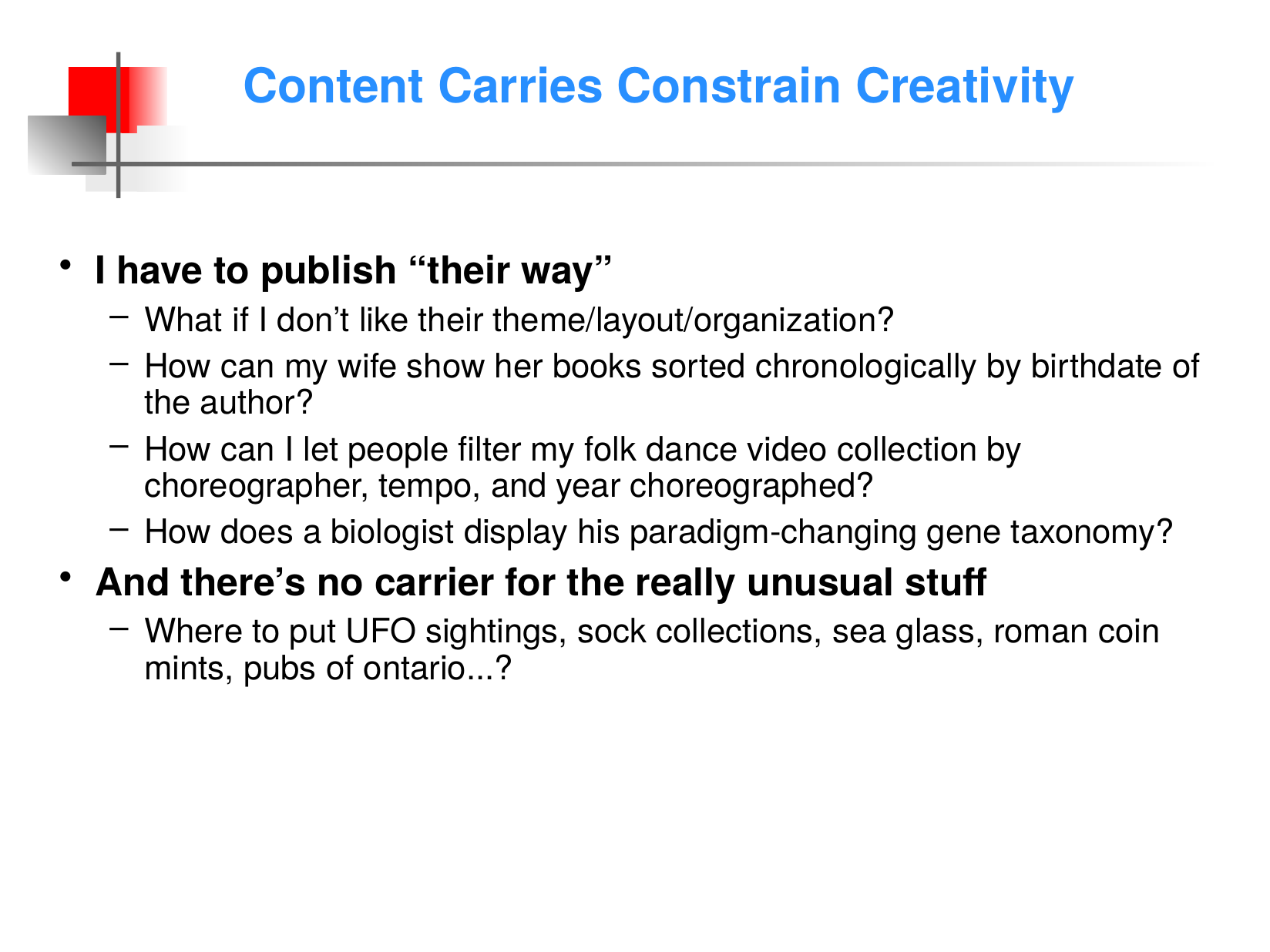

# Content Carries Constrain Creativity
I have to publish “their way”
What if I don’t like their theme/layout/organization?
How can my wife show her books sorted chronologically by birthdate of the author?
How can I let people filter my folk dance video collection by choreographer, tempo, and year choreographed?
How does a biologist display his paradigm-changing gene taxonomy?
And there’s no carrier for the really unusual stuff
Where to put UFO sightings, sock collections, sea glass, roman coin mints, pubs of ontario...?